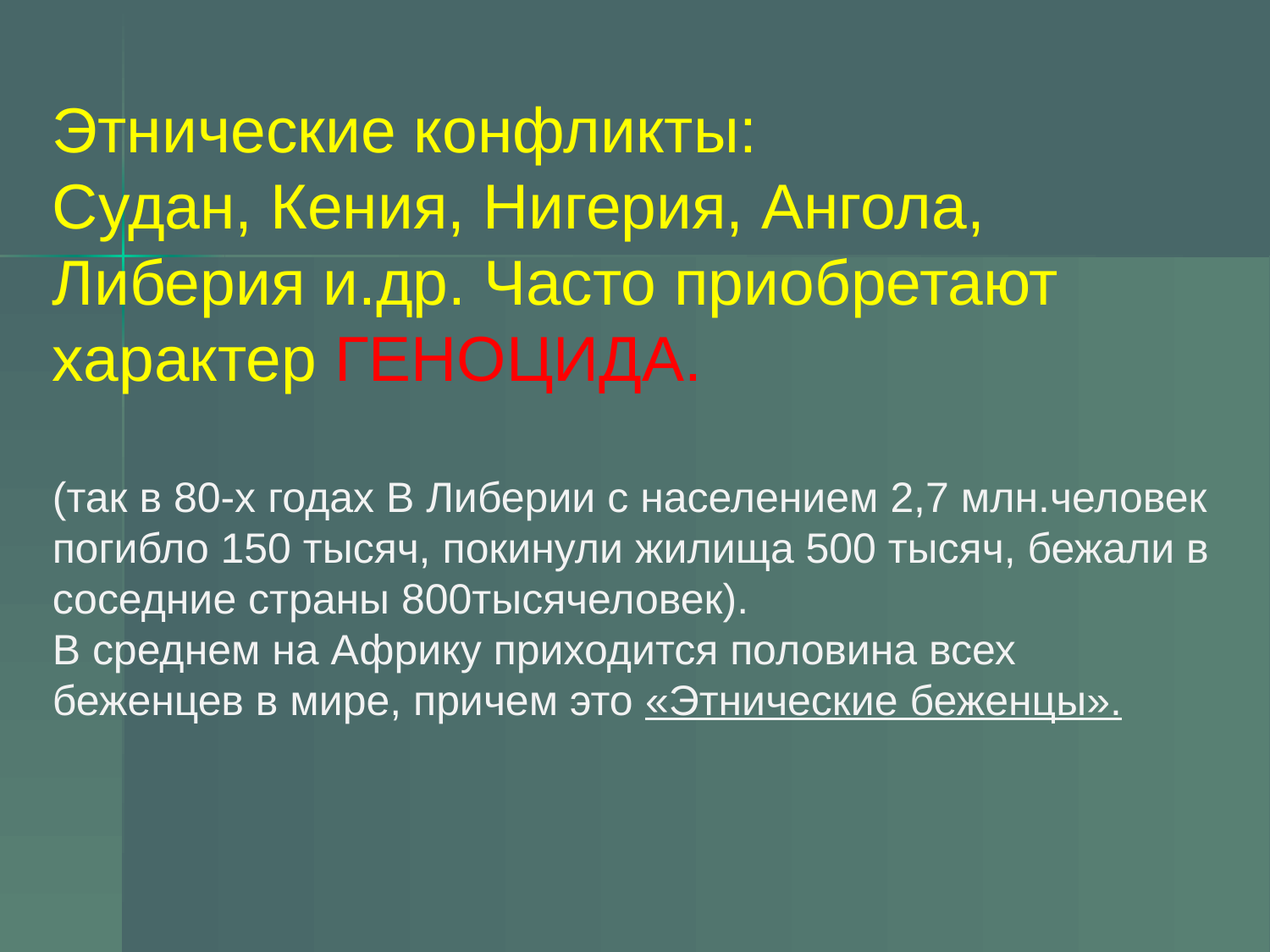

# Этнические конфликты: Судан, Кения, Нигерия, Ангола, Либерия и.др. Часто приобретают  характер ГЕНОЦИДА. (так в 80-х годах В Либерии с населением 2,7 млн.человек погибло 150 тысяч, покинули жилища 500 тысяч, бежали в соседние страны 800тысячеловек). В среднем на Африку приходится половина всех беженцев в мире, причем это «Этнические беженцы».